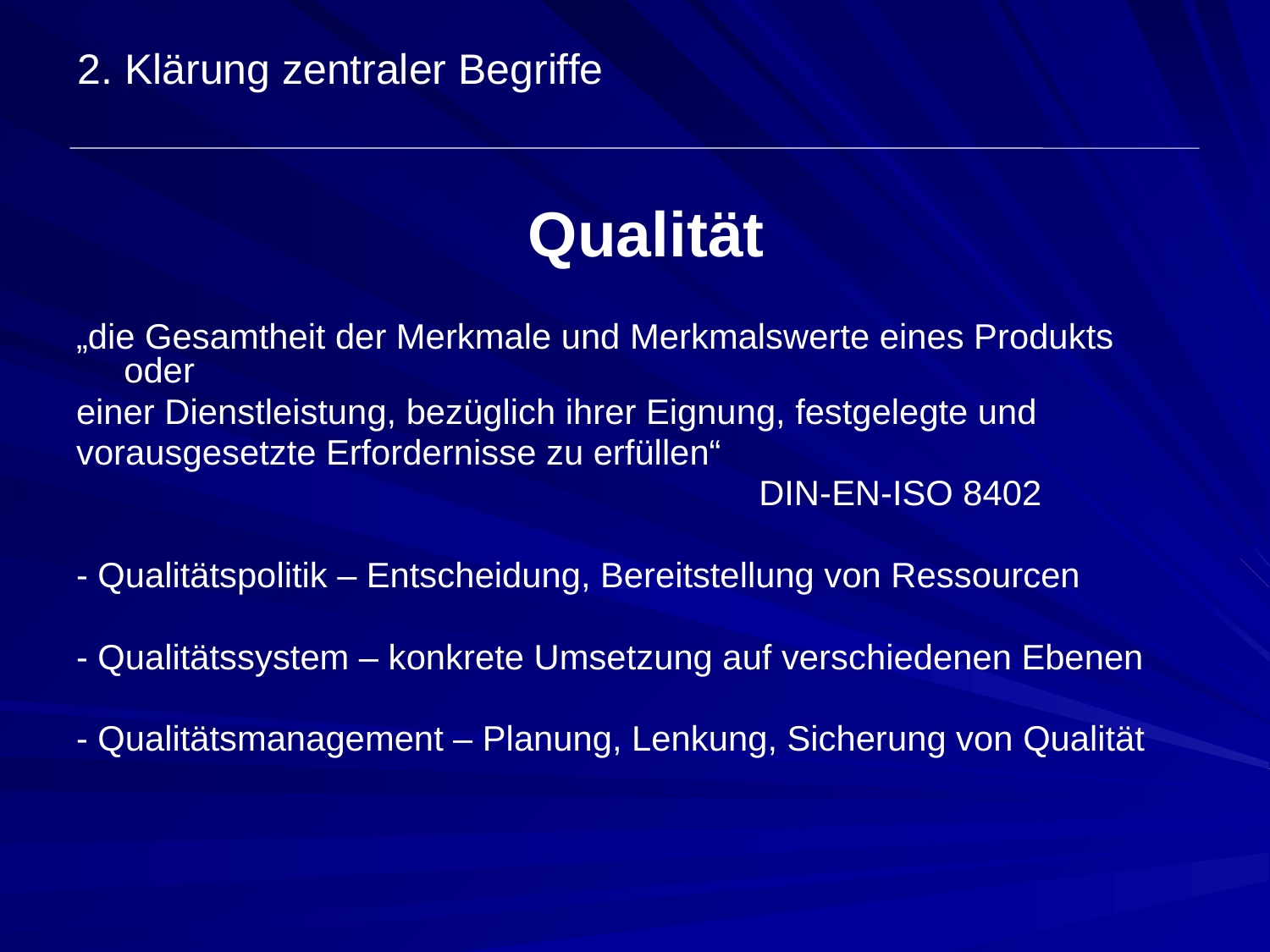

2. Klärung zentraler Begriffe
Qualität
„die Gesamtheit der Merkmale und Merkmalswerte eines Produkts oder
einer Dienstleistung, bezüglich ihrer Eignung, festgelegte und
vorausgesetzte Erfordernisse zu erfüllen“
						DIN-EN-ISO 8402

- Qualitätspolitik – Entscheidung, Bereitstellung von Ressourcen

- Qualitätssystem – konkrete Umsetzung auf verschiedenen Ebenen

- Qualitätsmanagement – Planung, Lenkung, Sicherung von Qualität